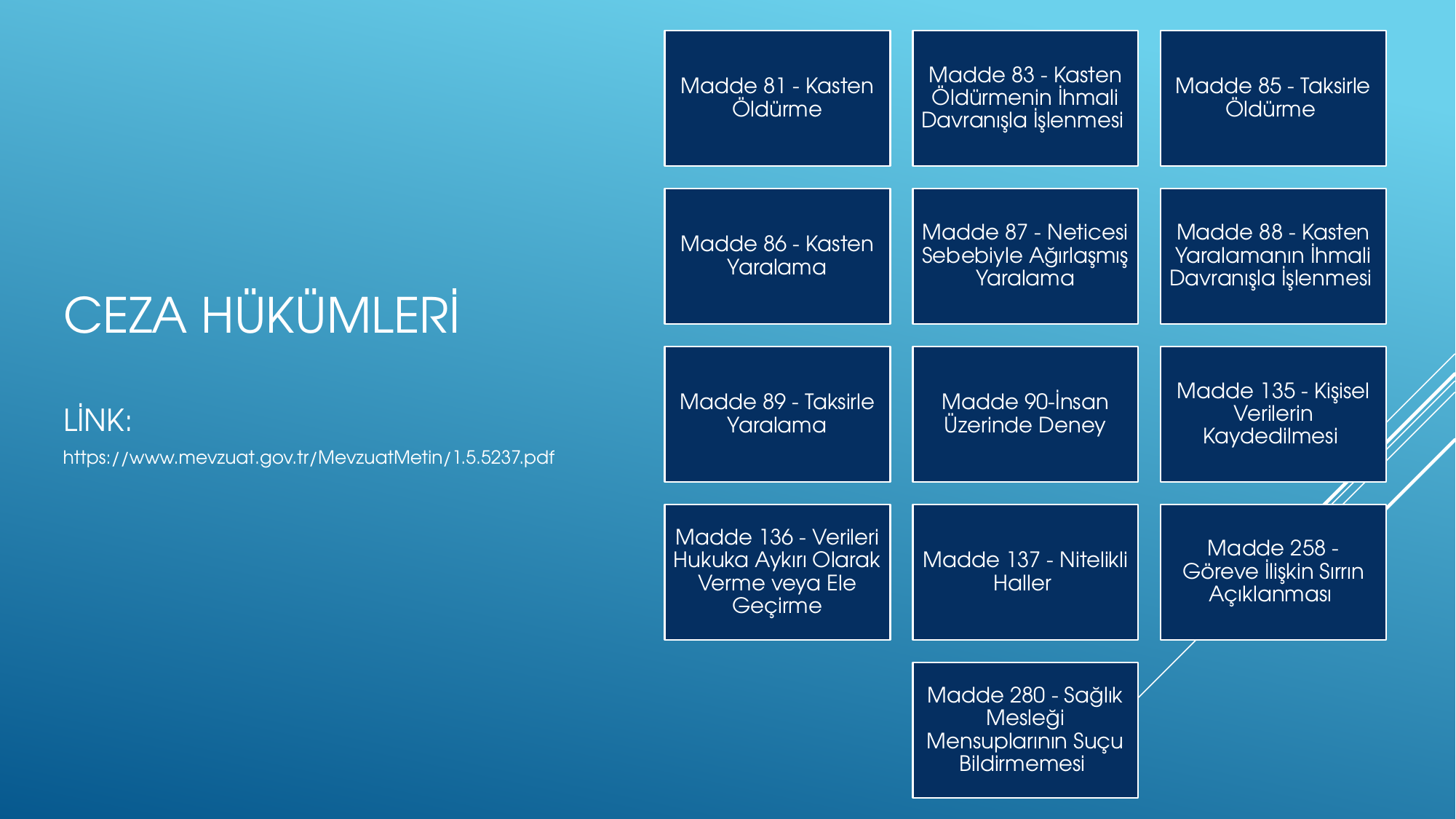

Madde 81 - Kasten Öldürme
Madde 83 - Kasten Öldürmenin İhmali Davranışla İşlenmesi
Madde 85 - Taksirle Öldürme
Madde 86 - Kasten Yaralama
Madde 87 - Neticesi Sebebiyle Ağırlaşmış Yaralama
Madde 88 - Kasten Yaralamanın İhmali Davranışla İşlenmesi
Madde 89 - Taksirle Yaralama
Madde 90-İnsan Üzerinde Deney
Madde 135 - Kişisel Verilerin Kaydedilmesi
Madde 136 - Verileri Hukuka Aykırı Olarak Verme veya Ele Geçirme
Madde 137 - Nitelikli Haller
Madde 258 - Göreve İlişkin Sırrın Açıklanması
Madde 280 - Sağlık Mesleği Mensuplarının Suçu Bildirmemesi
# CEZA HÜKÜMLERİ LİNK:
https://www.mevzuat.gov.tr/MevzuatMetin/1.5.5237.pdf